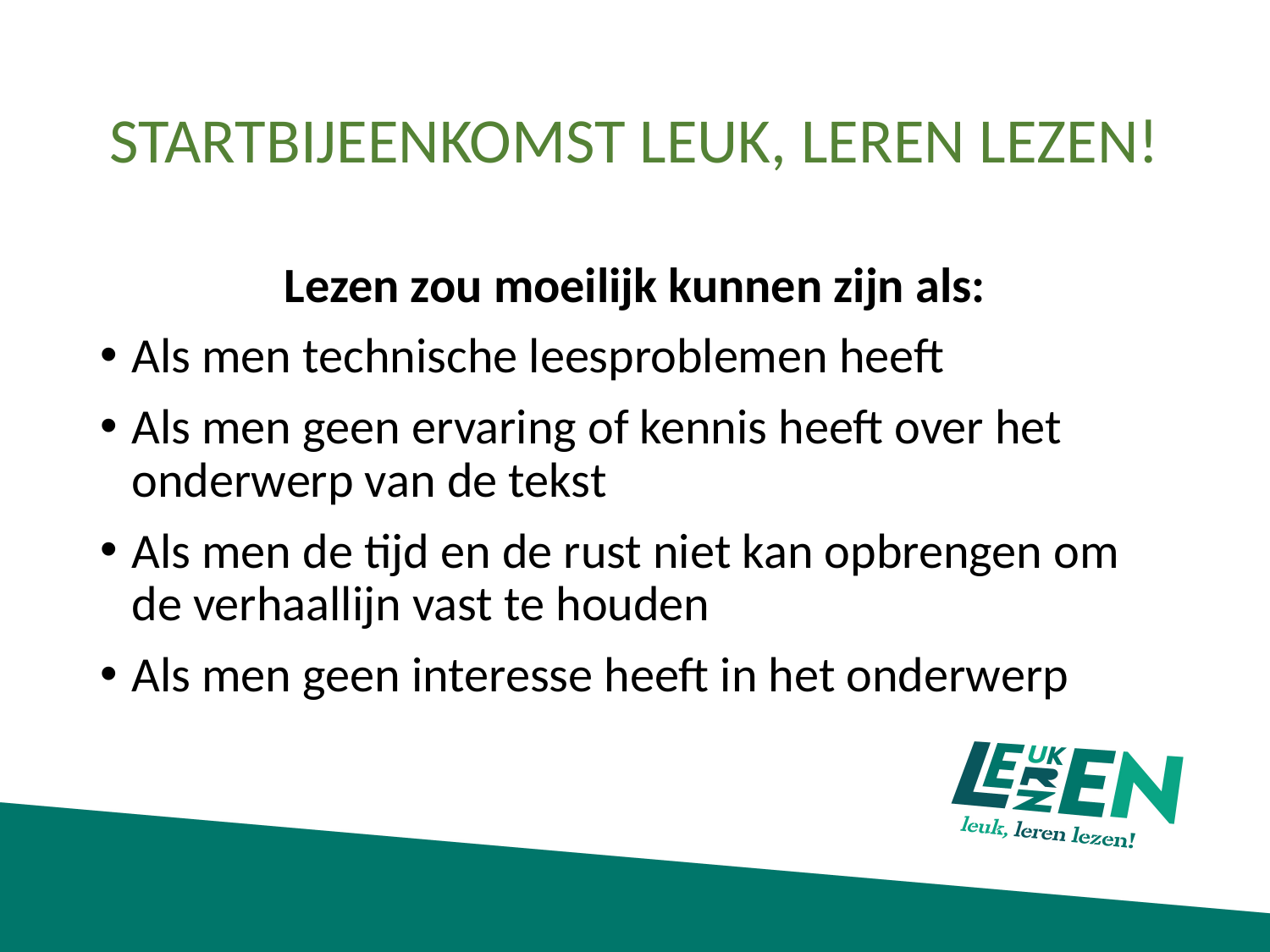

# STARTBIJEENKOMST LEUK, LEREN LEZEN!
Lezen zou moeilijk kunnen zijn als:
Als men technische leesproblemen heeft
Als men geen ervaring of kennis heeft over het onderwerp van de tekst
Als men de tijd en de rust niet kan opbrengen om de verhaallijn vast te houden
Als men geen interesse heeft in het onderwerp